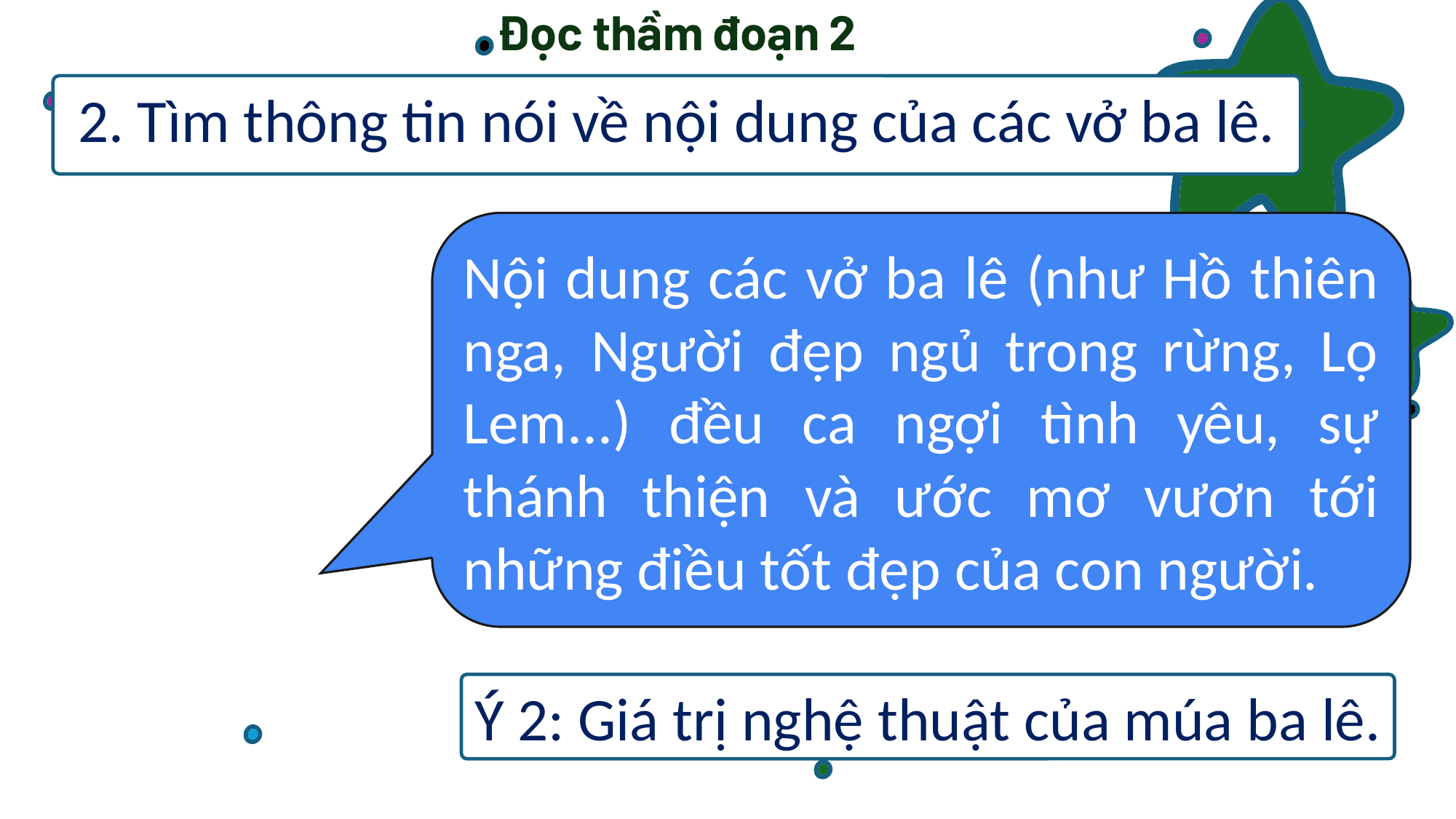

Đọc thầm đoạn 2

2. Tìm thông tin nói về nội dung của các vở ba lê.
Nội dung các vở ba lê (như Hồ thiên nga, Người đẹp ngủ trong rừng, Lọ Lem...) đều ca ngợi tình yêu, sự thánh thiện và ước mơ vươn tới những điều tốt đẹp của con người.

Ý 2: Giá trị nghệ thuật của múa ba lê.